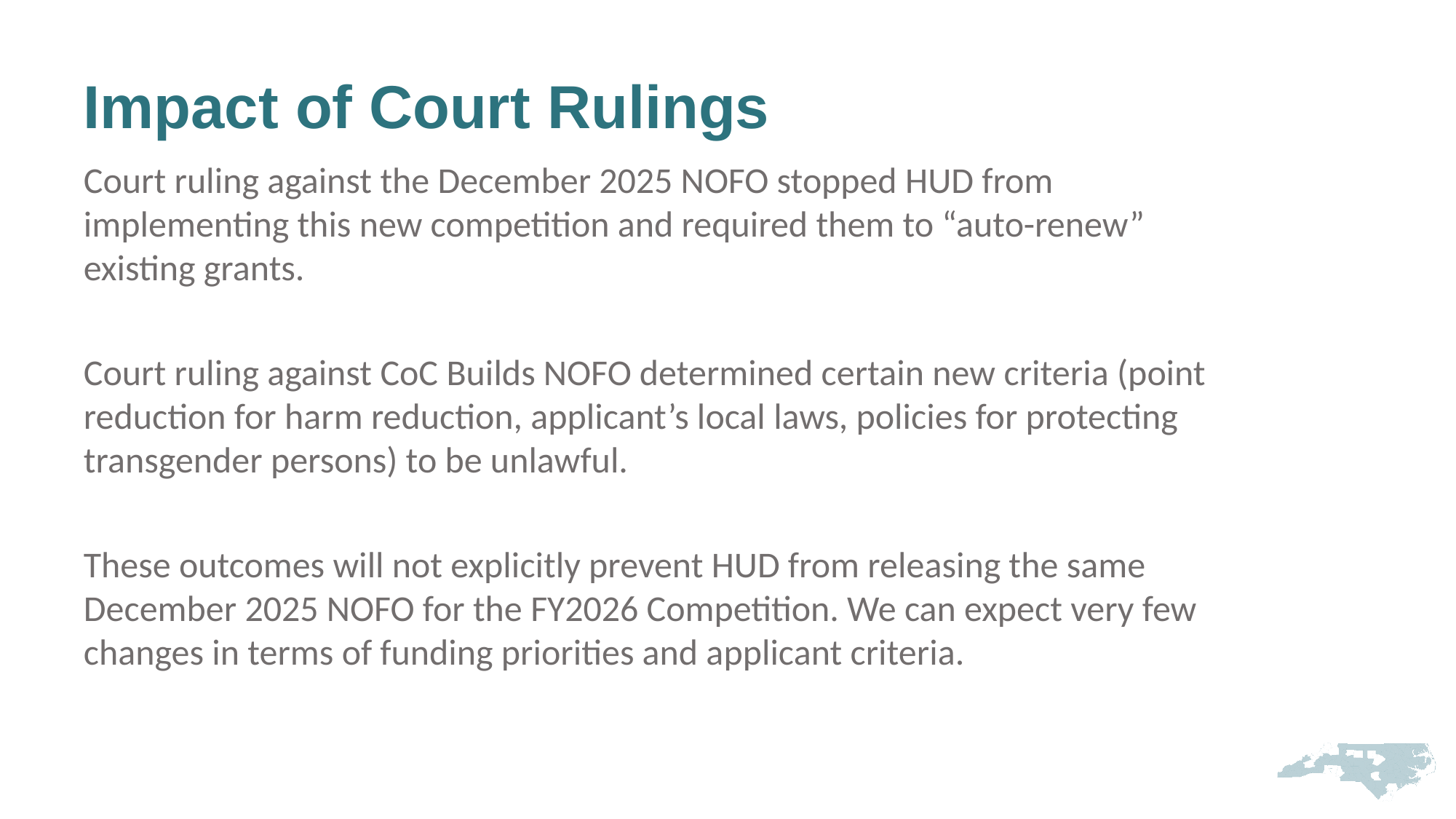

# Impact of Court Rulings
Court ruling against the December 2025 NOFO stopped HUD from implementing this new competition and required them to “auto-renew” existing grants.

Court ruling against CoC Builds NOFO determined certain new criteria (point reduction for harm reduction, applicant’s local laws, policies for protecting transgender persons) to be unlawful.

These outcomes will not explicitly prevent HUD from releasing the same December 2025 NOFO for the FY2026 Competition. We can expect very few changes in terms of funding priorities and applicant criteria.